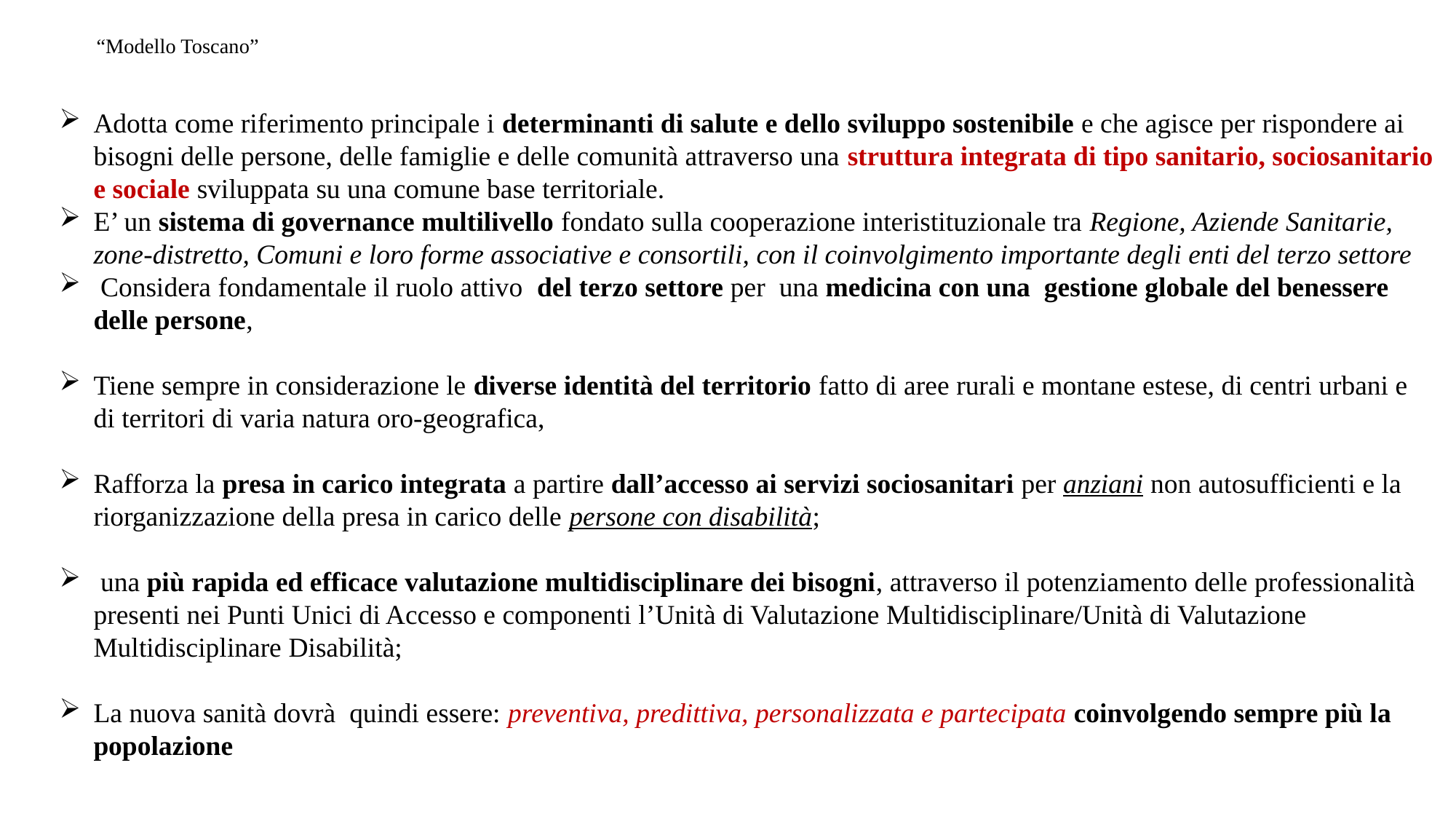

# “Modello Toscano”
Adotta come riferimento principale i determinanti di salute e dello sviluppo sostenibile e che agisce per rispondere ai bisogni delle persone, delle famiglie e delle comunità attraverso una struttura integrata di tipo sanitario, sociosanitario e sociale sviluppata su una comune base territoriale.
E’ un sistema di governance multilivello fondato sulla cooperazione interistituzionale tra Regione, Aziende Sanitarie, zone-distretto, Comuni e loro forme associative e consortili, con il coinvolgimento importante degli enti del terzo settore
 Considera fondamentale il ruolo attivo  del terzo settore per  una medicina con una  gestione globale del benessere delle persone,

Tiene sempre in considerazione le diverse identità del territorio fatto di aree rurali e montane estese, di centri urbani e di territori di varia natura oro-geografica,

Rafforza la presa in carico integrata a partire dall’accesso ai servizi sociosanitari per anziani non autosufficienti e la riorganizzazione della presa in carico delle persone con disabilità;

 una più rapida ed efficace valutazione multidisciplinare dei bisogni, attraverso il potenziamento delle professionalità presenti nei Punti Unici di Accesso e componenti l’Unità di Valutazione Multidisciplinare/Unità di Valutazione Multidisciplinare Disabilità;

La nuova sanità dovrà  quindi essere: preventiva, predittiva, personalizzata e partecipata coinvolgendo sempre più la popolazione